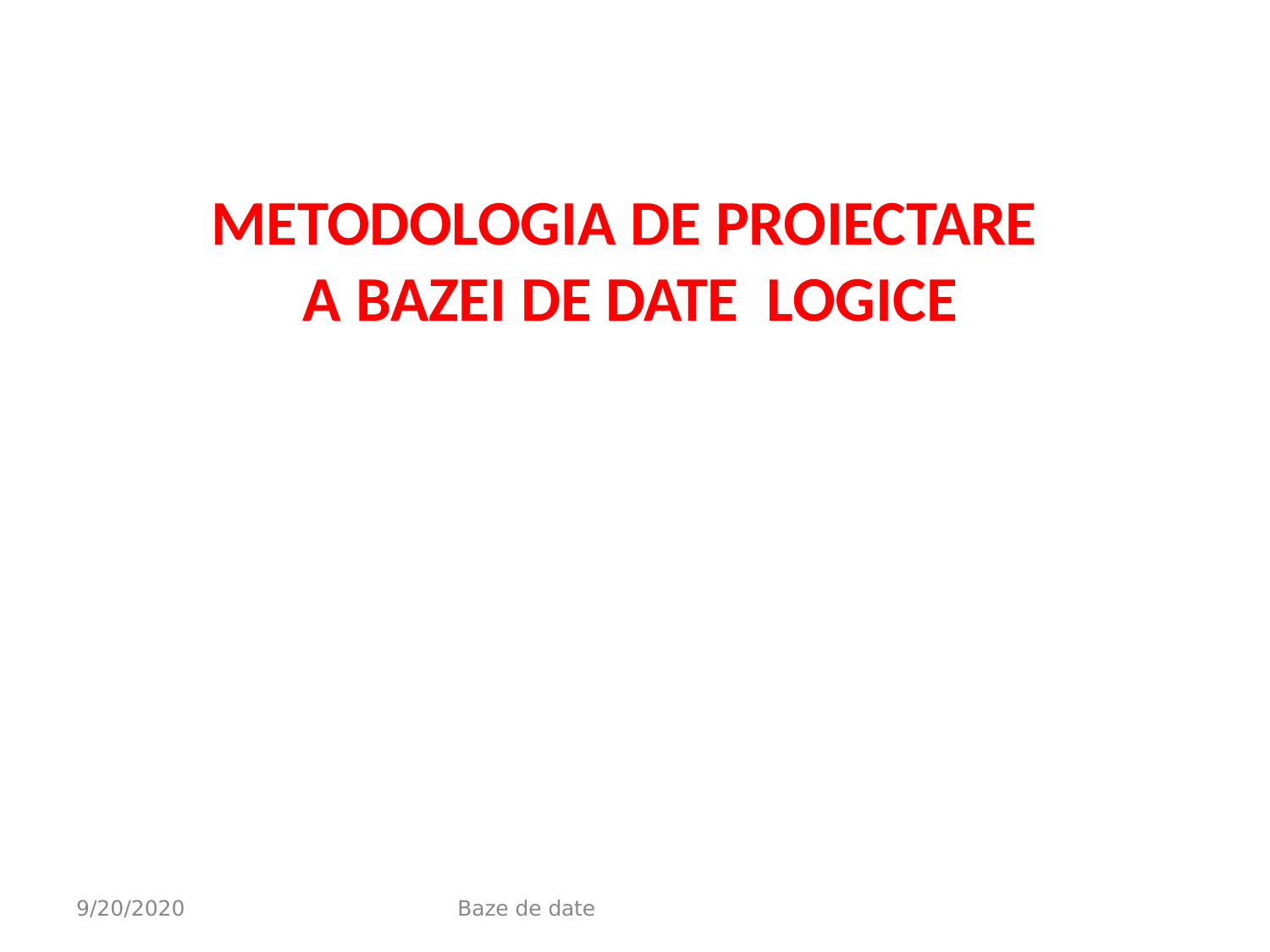

# METODOLOGIA DE PROIECTARE A BAZEI DE DATE  LOGICE
9/20/2020
Baze de date